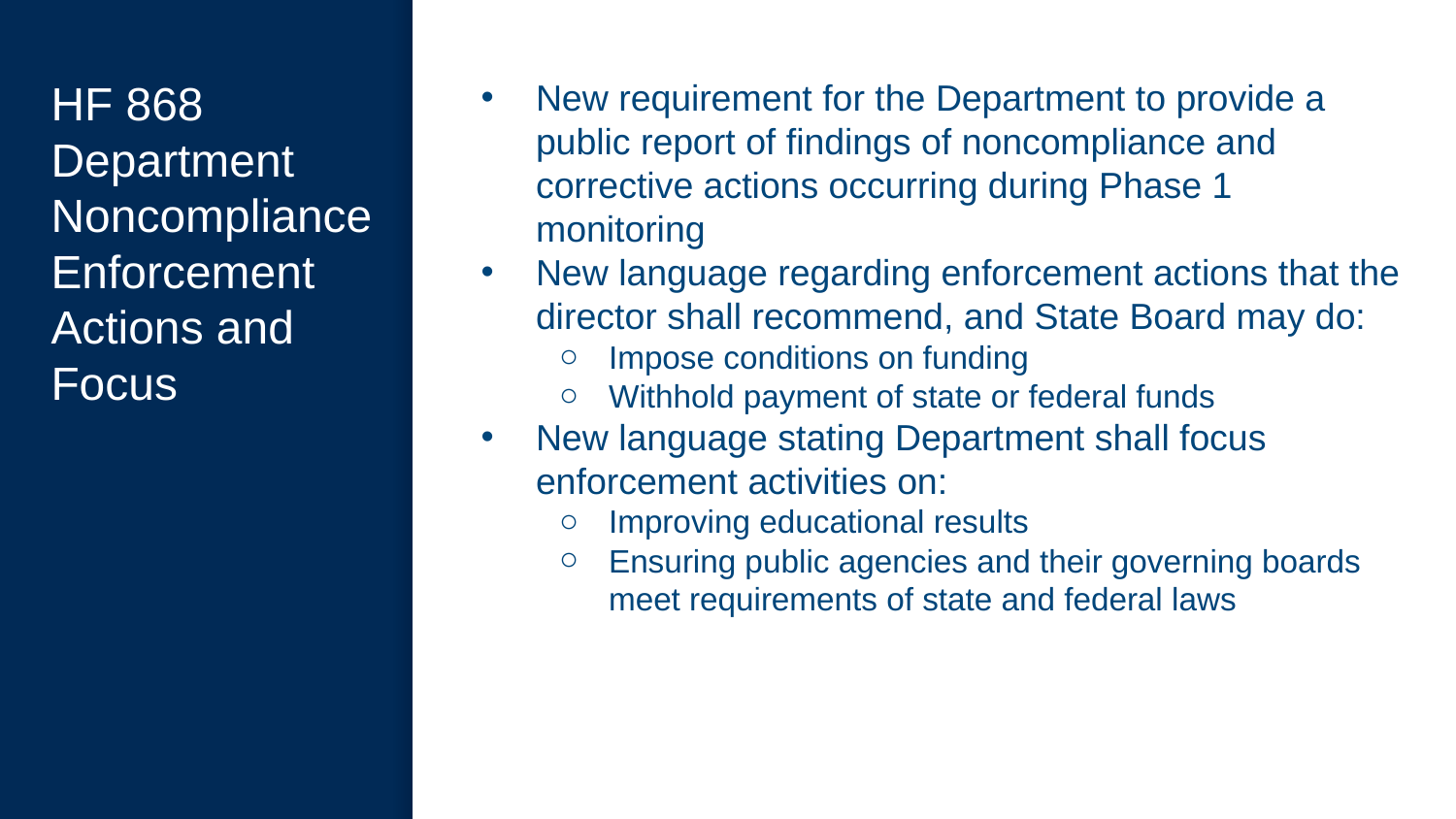

# HF 868 Department Noncompliance Enforcement Actions and Focus
New requirement for the Department to provide a public report of findings of noncompliance and corrective actions occurring during Phase 1 monitoring
New language regarding enforcement actions that the director shall recommend, and State Board may do:
Impose conditions on funding
Withhold payment of state or federal funds
New language stating Department shall focus enforcement activities on:
Improving educational results
Ensuring public agencies and their governing boards meet requirements of state and federal laws